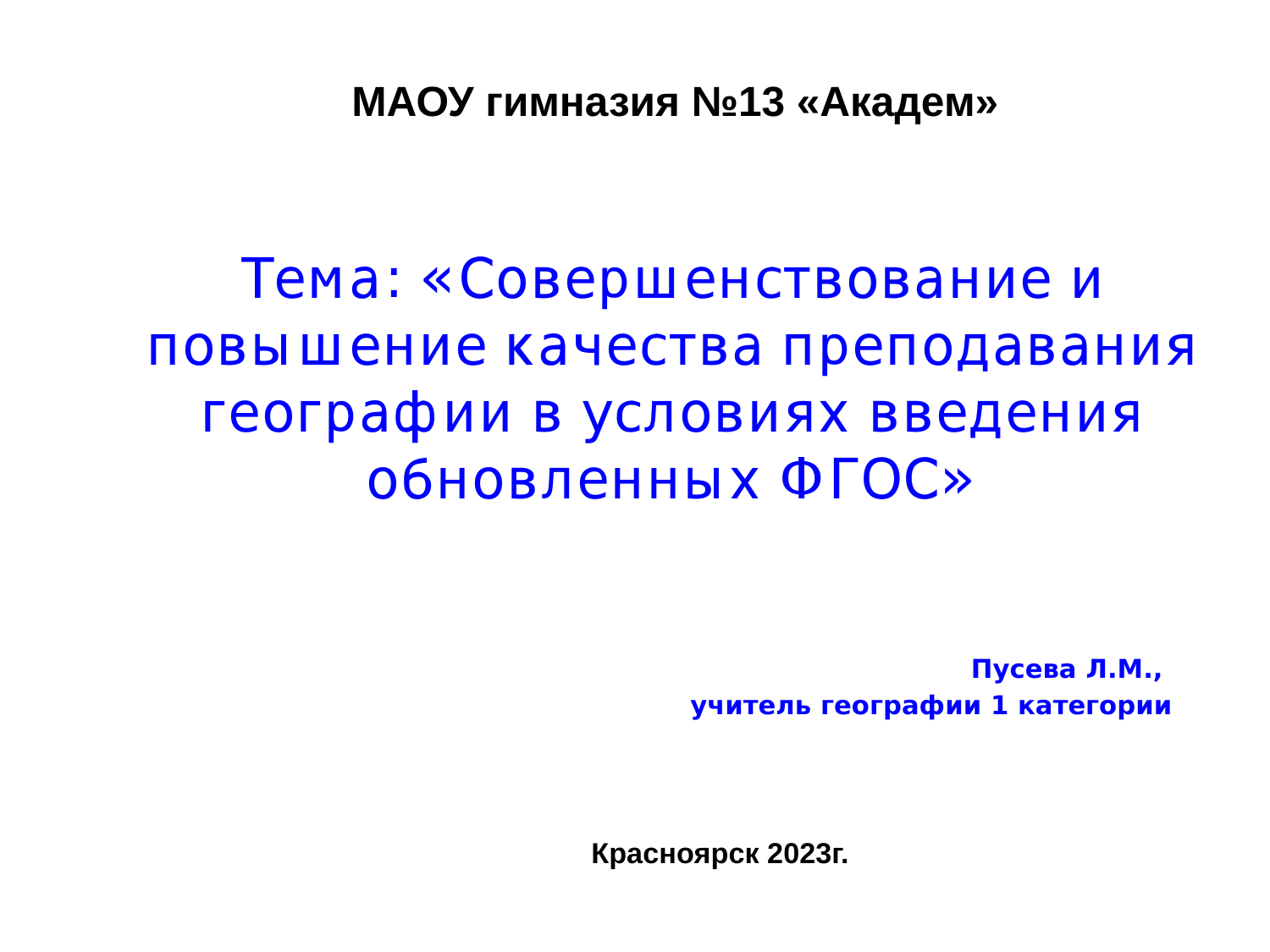

# МАОУ гимназия №13 «Академ» Тема: «Совершенствование и повышение качества преподавания географии в условиях введения обновленных ФГОС»
Пусева Л.М.,
учитель географии 1 категории

Красноярск 2023г.